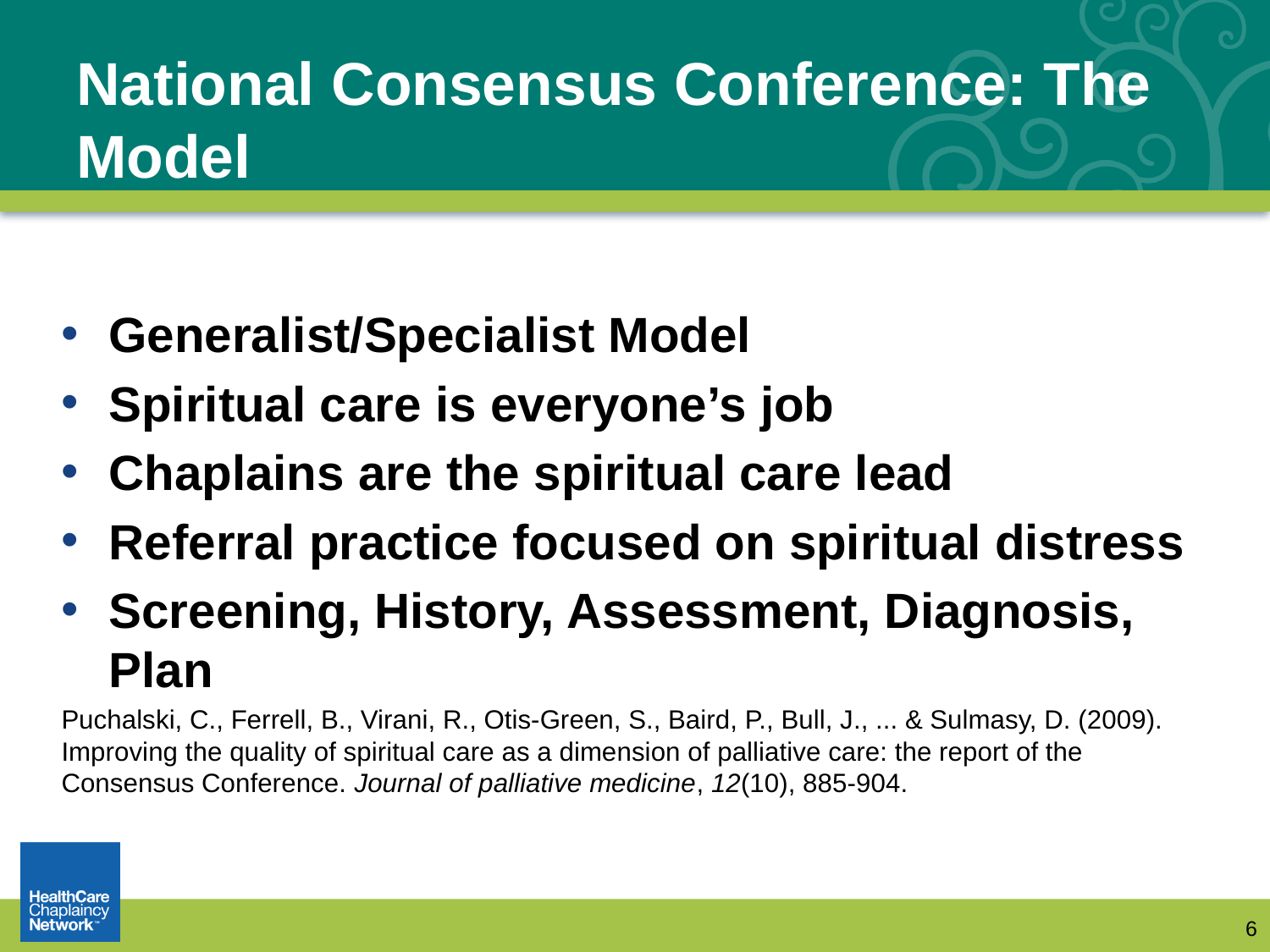

# National Consensus Conference: The Model

Generalist/Specialist Model
Spiritual care is everyone’s job
Chaplains are the spiritual care lead
Referral practice focused on spiritual distress
Screening, History, Assessment, Diagnosis, Plan
Puchalski, C., Ferrell, B., Virani, R., Otis-Green, S., Baird, P., Bull, J., ... & Sulmasy, D. (2009). Improving the quality of spiritual care as a dimension of palliative care: the report of the Consensus Conference. Journal of palliative medicine, 12(10), 885-904.